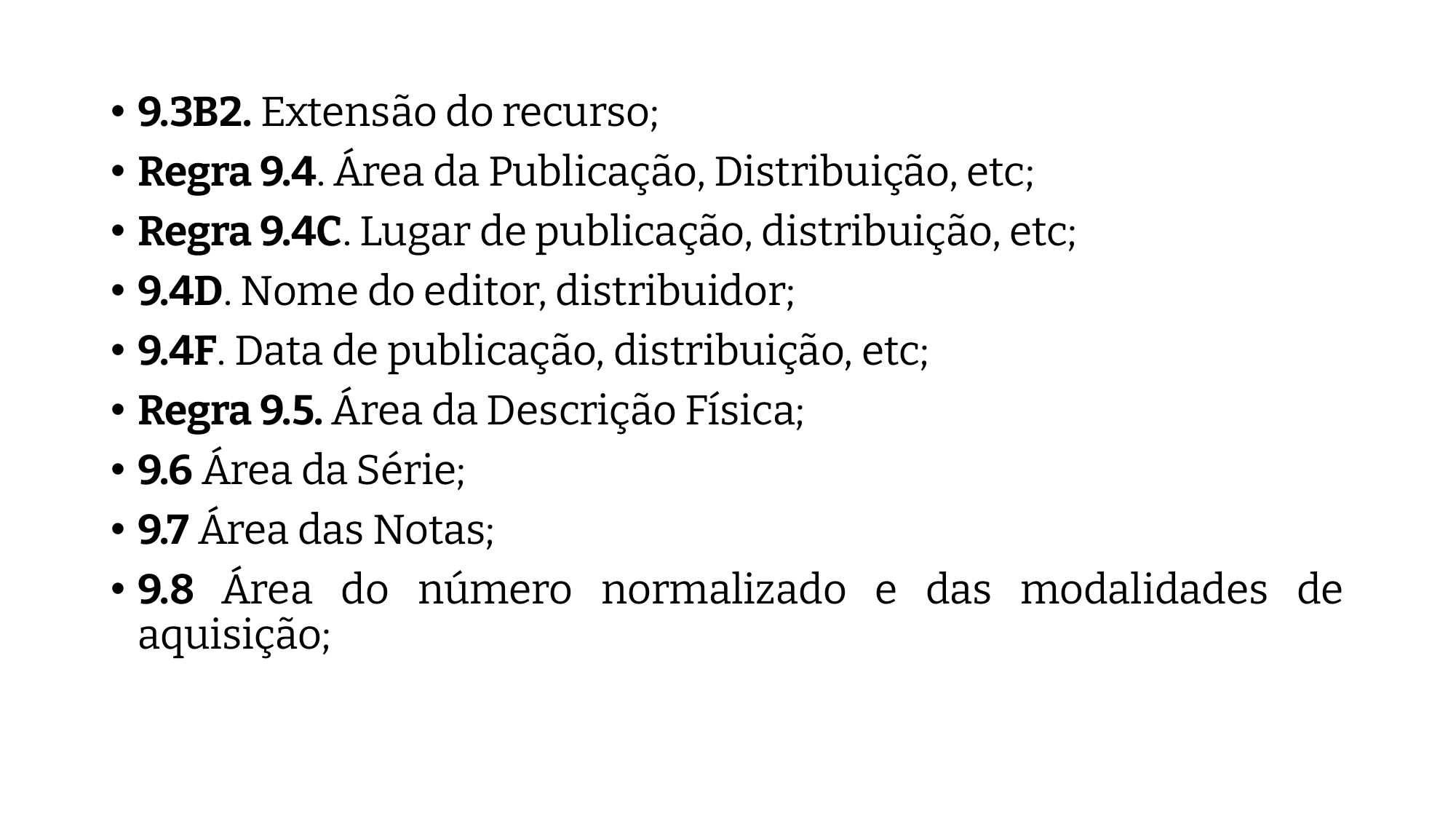

#
9.3B2. Extensão do recurso;
Regra 9.4. Área da Publicação, Distribuição, etc;
Regra 9.4C. Lugar de publicação, distribuição, etc;
9.4D. Nome do editor, distribuidor;
9.4F. Data de publicação, distribuição, etc;
Regra 9.5. Área da Descrição Física;
9.6 Área da Série;
9.7 Área das Notas;
9.8 Área do número normalizado e das modalidades de aquisição;